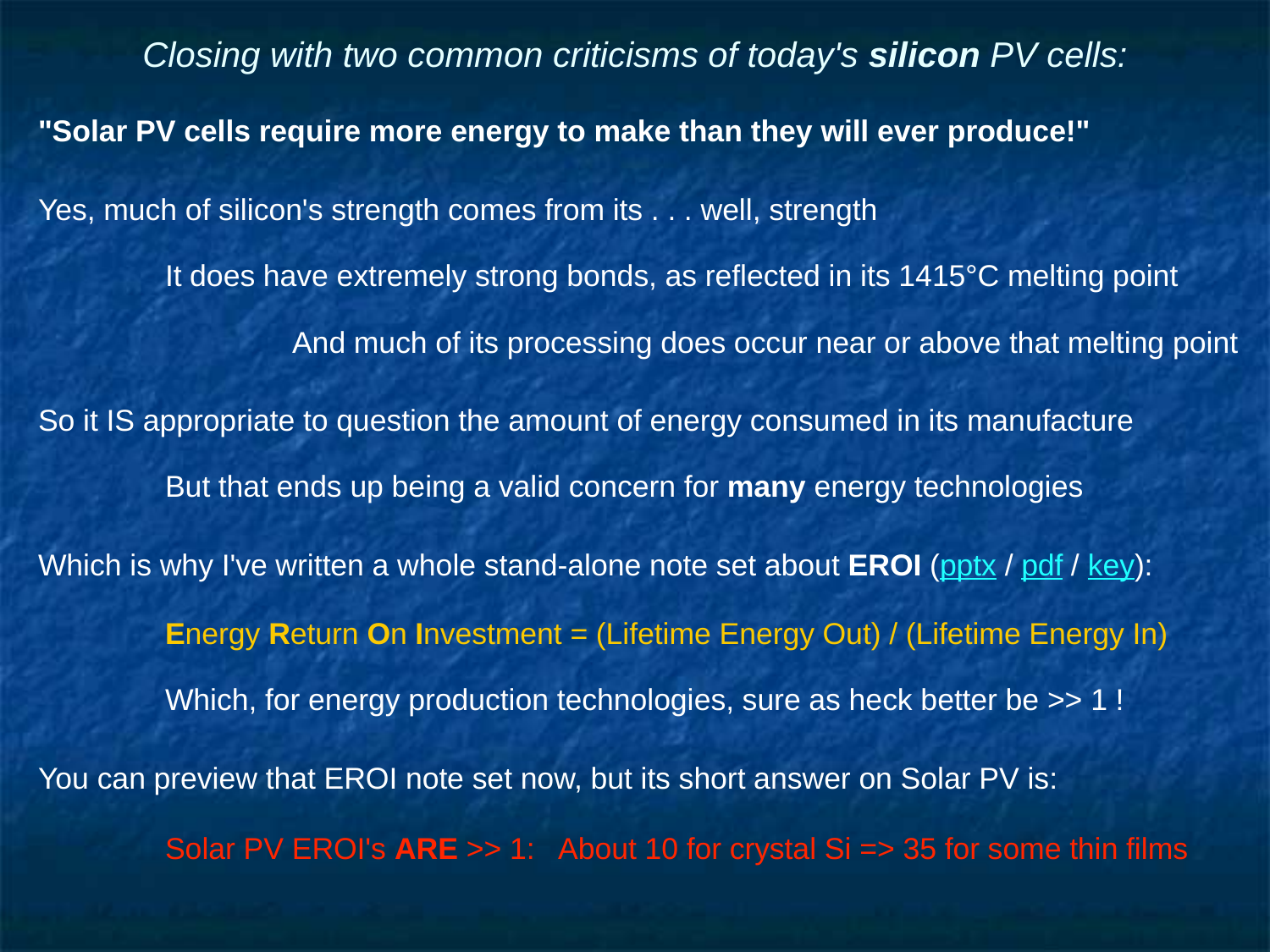

# Closing with two common criticisms of today's silicon PV cells:
"Solar PV cells require more energy to make than they will ever produce!"

Yes, much of silicon's strength comes from its . . . well, strength

	It does have extremely strong bonds, as reflected in its 1415°C melting point

		And much of its processing does occur near or above that melting point

So it IS appropriate to question the amount of energy consumed in its manufacture

	But that ends up being a valid concern for many energy technologies

Which is why I've written a whole stand-alone note set about EROI (pptx / pdf / key):

	Energy Return On Investment = (Lifetime Energy Out) / (Lifetime Energy In)

	Which, for energy production technologies, sure as heck better be >> 1 !

You can preview that EROI note set now, but its short answer on Solar PV is:

	Solar PV EROI's ARE >> 1:   About 10 for crystal Si => 35 for some thin films